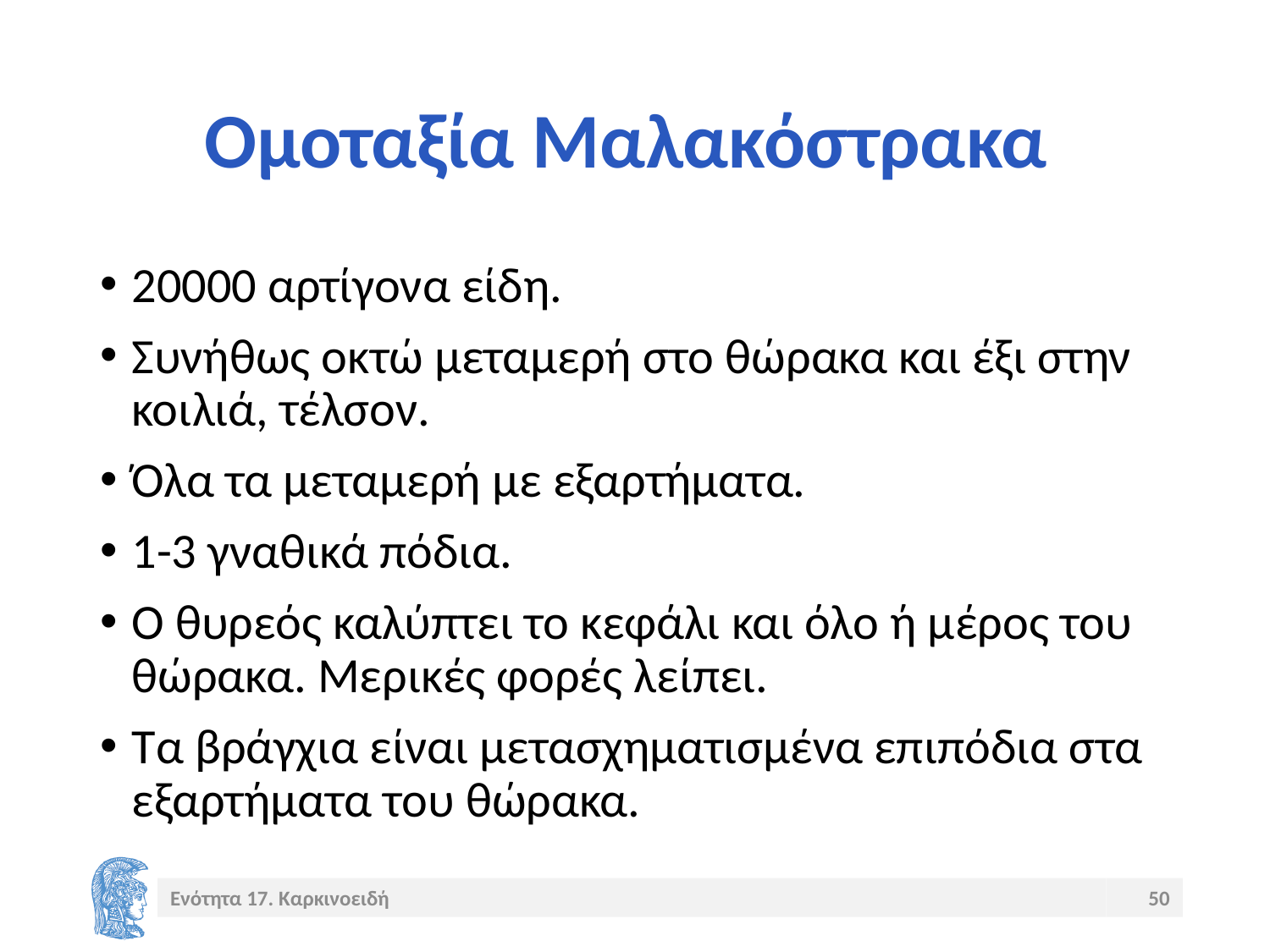

# Ομοταξία Μαλακόστρακα
20000 αρτίγονα είδη.
Συνήθως οκτώ μεταμερή στο θώρακα και έξι στην κοιλιά, τέλσον.
Όλα τα μεταμερή με εξαρτήματα.
1-3 γναθικά πόδια.
Ο θυρεός καλύπτει το κεφάλι και όλο ή μέρος του θώρακα. Μερικές φορές λείπει.
Τα βράγχια είναι μετασχηματισμένα επιπόδια στα εξαρτήματα του θώρακα.

Ενότητα 17. Καρκινοειδή
50